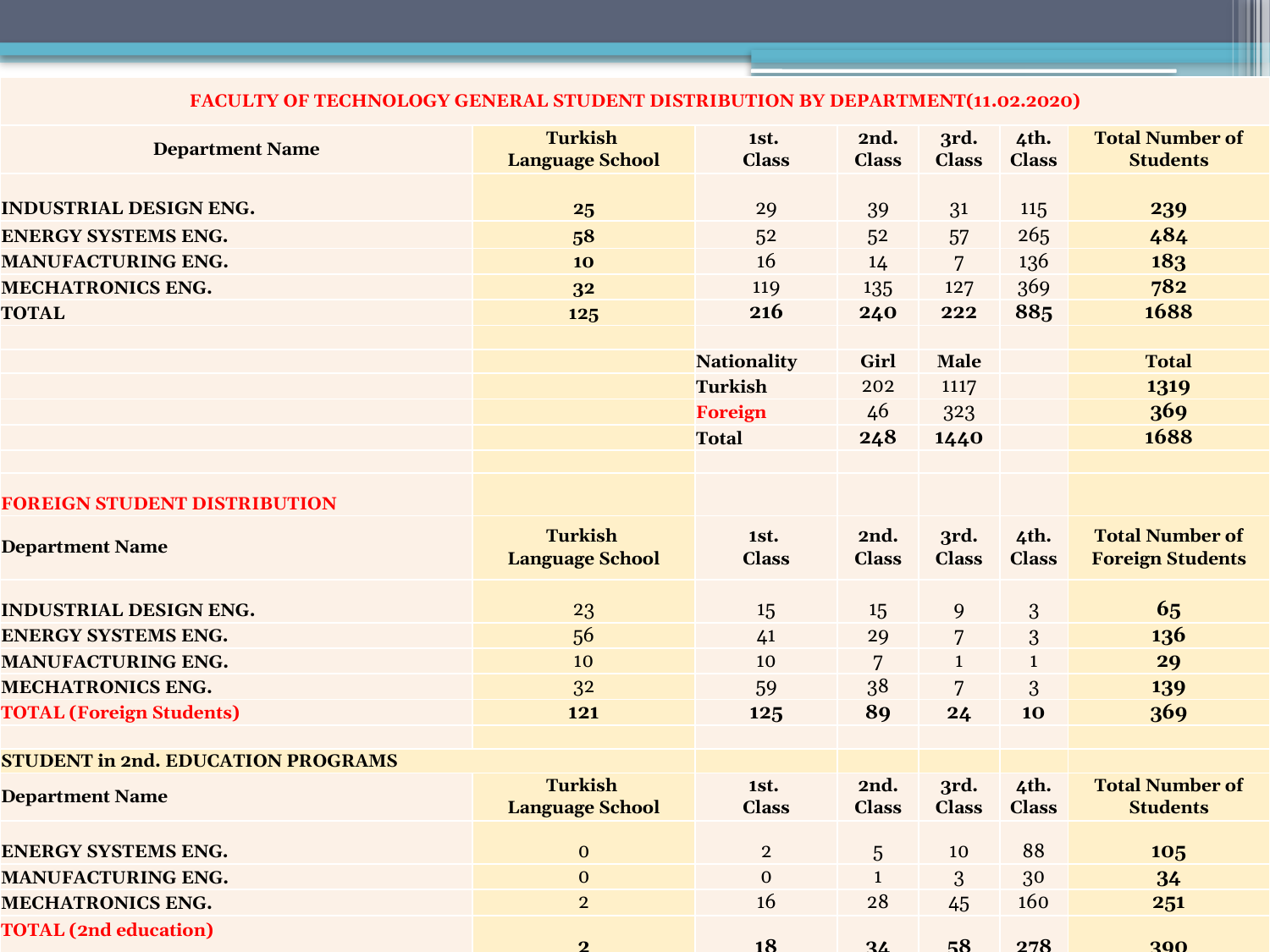

| FACULTY OF TECHNOLOGY GENERAL STUDENT DISTRIBUTION BY DEPARTMENT(11.02.2020) |  |  |  |  |  |  |
| --- | --- | --- | --- | --- | --- | --- |
| Department Name | Turkish Language School | 1st. Class | 2nd. Class | 3rd. Class | 4th. Class | Total Number of Students |
| INDUSTRIAL DESIGN ENG. | 25 | 29 | 39 | 31 | 115 | 239 |
| ENERGY SYSTEMS ENG. | 58 | 52 | 52 | 57 | 265 | 484 |
| MANUFACTURING ENG. | 10 | 16 | 14 | 7 | 136 | 183 |
| MECHATRONICS ENG. | 32 | 119 | 135 | 127 | 369 | 782 |
| TOTAL | 125 | 216 | 240 | 222 | 885 | 1688 |
|  |  |  |  |  |  |  |
|  |  | Nationality | Girl | Male |  | Total |
|  |  | Turkish | 202 | 1117 |  | 1319 |
|  |  | Foreign | 46 | 323 |  | 369 |
|  |  | Total | 248 | 1440 |  | 1688 |
|  |  |  |  |  |  |  |
| FOREIGN STUDENT DISTRIBUTION |  |  |  |  |  |  |
| Department Name | Turkish Language School | 1st. Class | 2nd. Class | 3rd. Class | 4th. Class | Total Number of Foreign Students |
| INDUSTRIAL DESIGN ENG. | 23 | 15 | 15 | 9 | 3 | 65 |
| ENERGY SYSTEMS ENG. | 56 | 41 | 29 | 7 | 3 | 136 |
| MANUFACTURING ENG. | 10 | 10 | 7 | 1 | 1 | 29 |
| MECHATRONICS ENG. | 32 | 59 | 38 | 7 | 3 | 139 |
| TOTAL (Foreign Students) | 121 | 125 | 89 | 24 | 10 | 369 |
|  |  |  |  |  |  |  |
| STUDENT in 2nd. EDUCATION PROGRAMS |  |  |  |  |  |  |
| Department Name | Turkish Language School | 1st. Class | 2nd. Class | 3rd. Class | 4th. Class | Total Number of Students |
| ENERGY SYSTEMS ENG. | 0 | 2 | 5 | 10 | 88 | 105 |
| MANUFACTURING ENG. | 0 | 0 | 1 | 3 | 30 | 34 |
| MECHATRONICS ENG. | 2 | 16 | 28 | 45 | 160 | 251 |
| TOTAL (2nd education) | 2 | 18 | 34 | 58 | 278 | 390 |